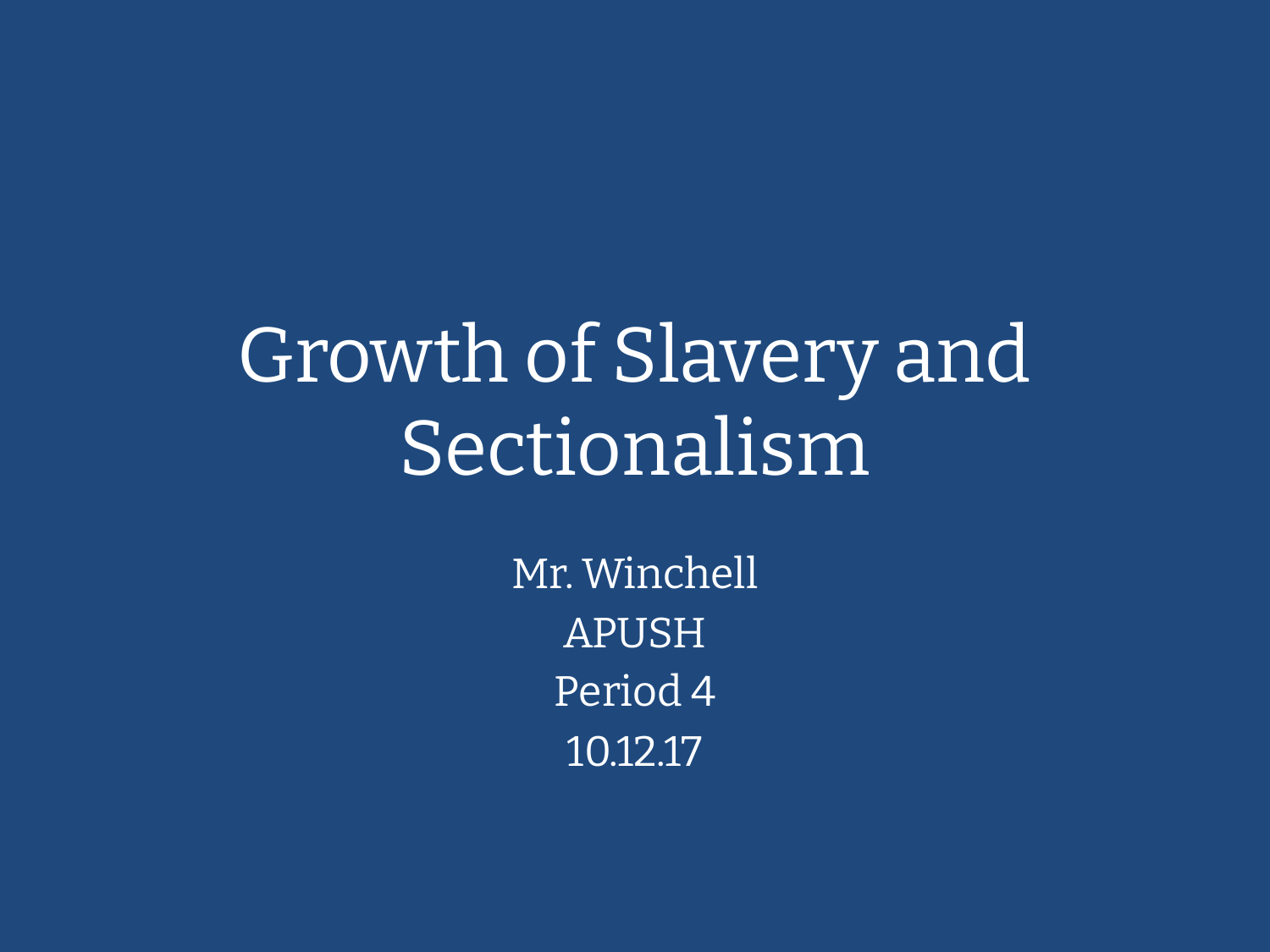

# Growth of Slavery and Sectionalism
Mr. Winchell
APUSH
Period 4
10.12.17